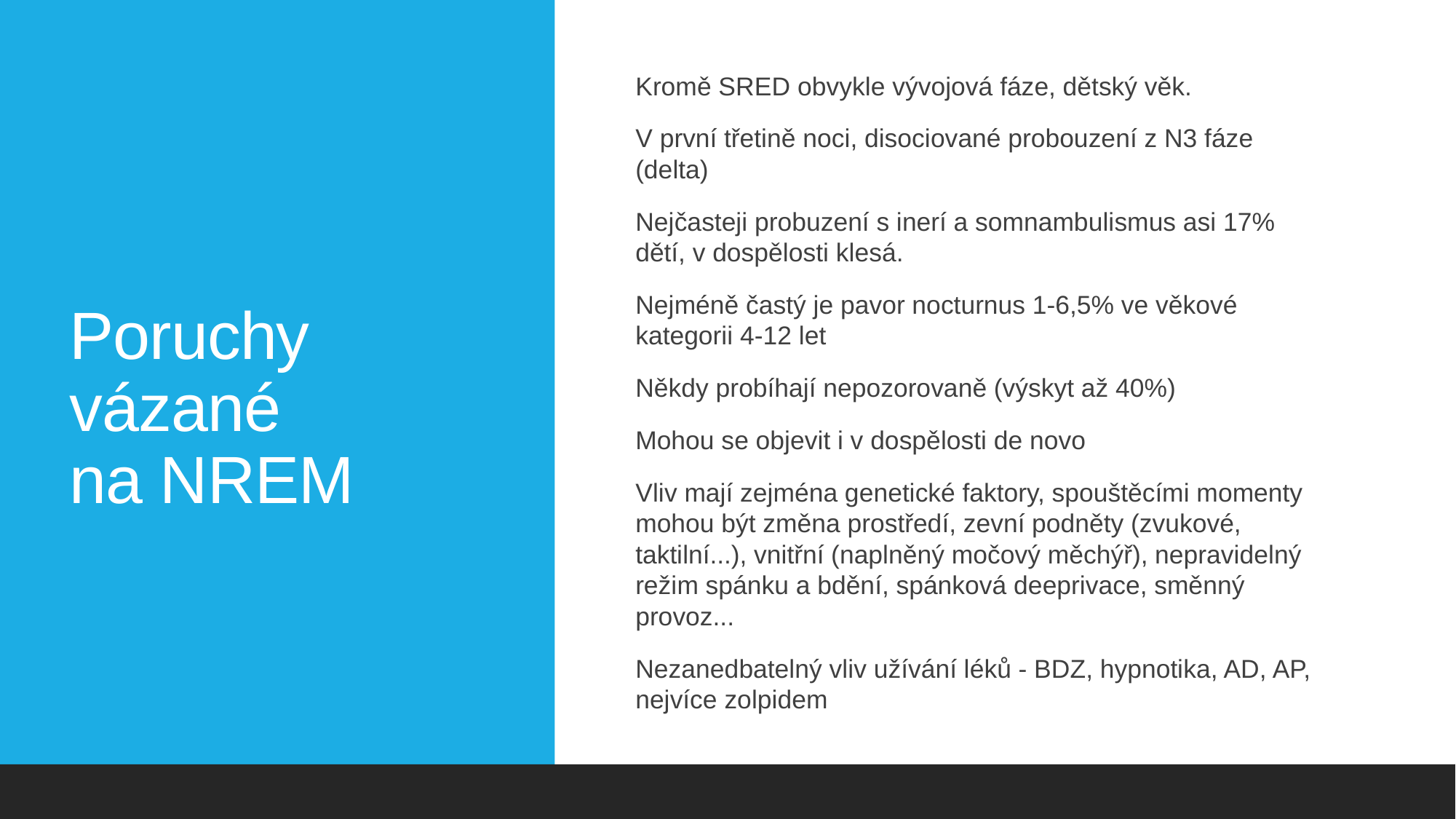

Kromě SRED obvykle vývojová fáze, dětský věk.
V první třetině noci, disociované probouzení z N3 fáze (delta)
Nejčasteji probuzení s inerí a somnambulismus asi 17% dětí, v dospělosti klesá.
Nejméně častý je pavor nocturnus 1-6,5% ve věkové kategorii 4-12 let
Někdy probíhají nepozorovaně (výskyt až 40%)
Mohou se objevit i v dospělosti de novo
Vliv mají zejména genetické faktory, spouštěcími momenty mohou být změna prostředí, zevní podněty (zvukové, taktilní...), vnitřní (naplněný močový měchýř), nepravidelný režim spánku a bdění, spánková deeprivace, směnný provoz...
Nezanedbatelný vliv užívání léků - BDZ, hypnotika, AD, AP, nejvíce zolpidem
# Poruchy vázané na NREM